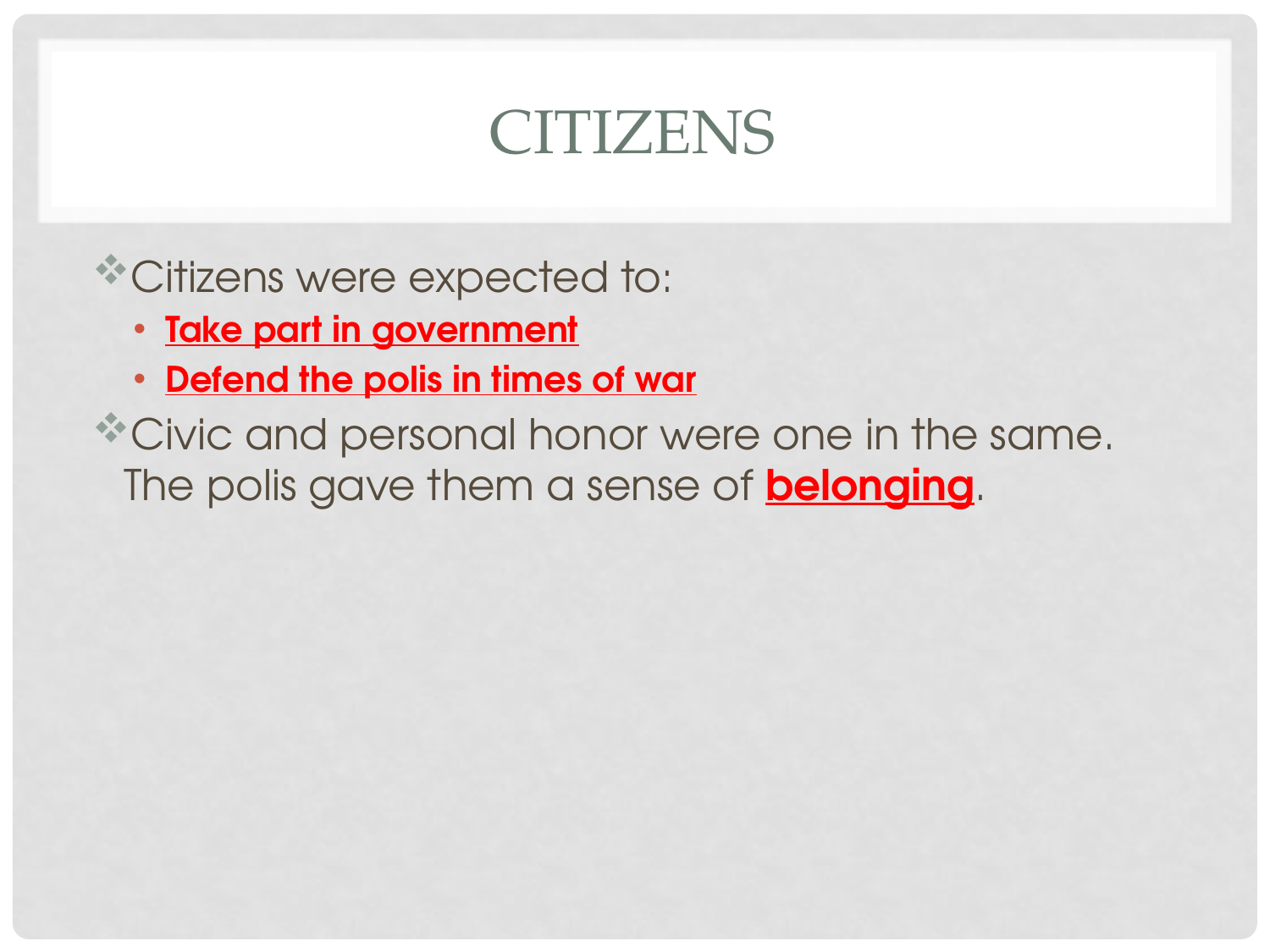

# Citizens
Citizens were expected to:
Take part in government
Defend the polis in times of war
Civic and personal honor were one in the same. The polis gave them a sense of belonging.